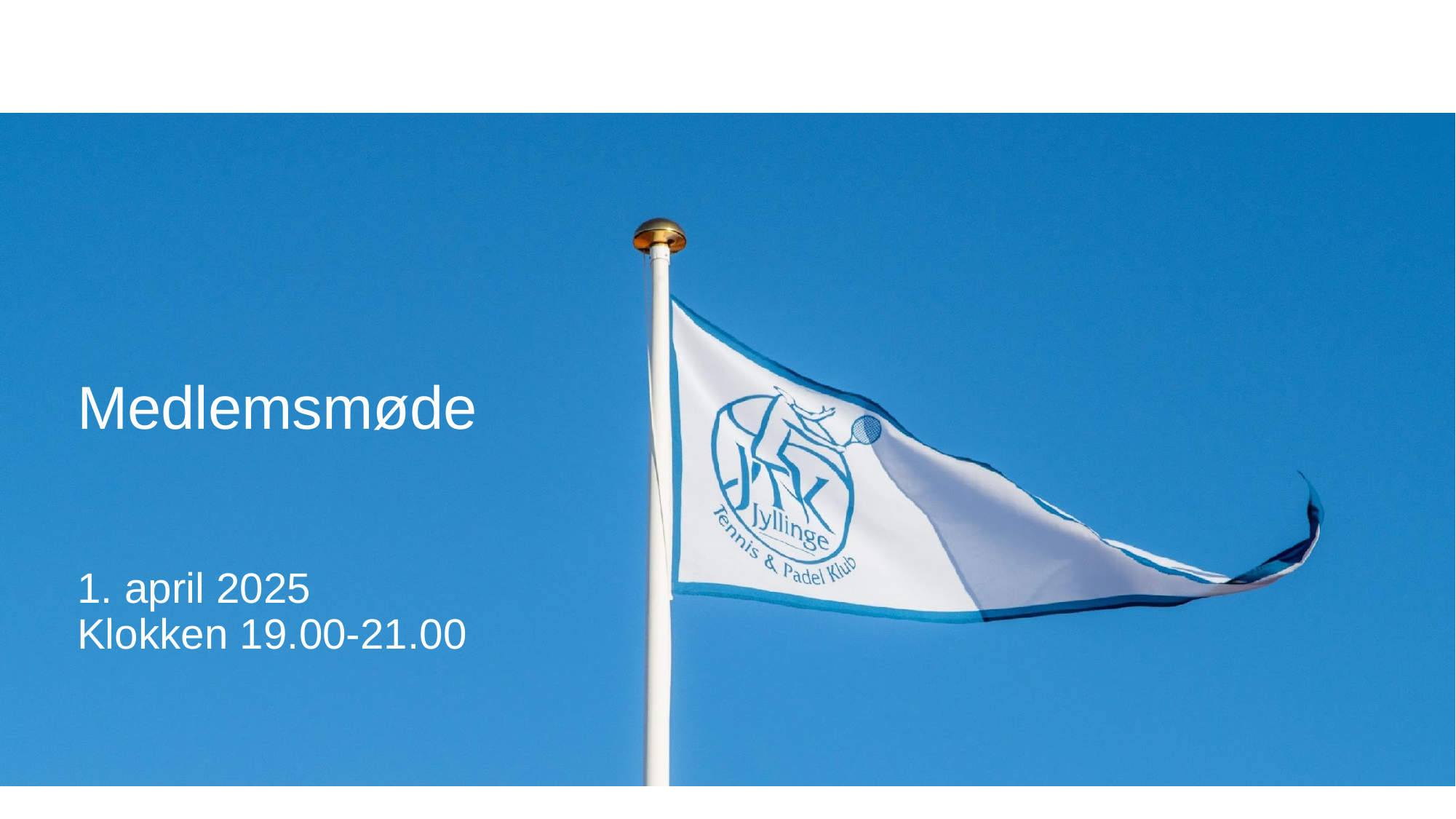

# Medlemsmøde
1. april 2025
Klokken 19.00-21.00